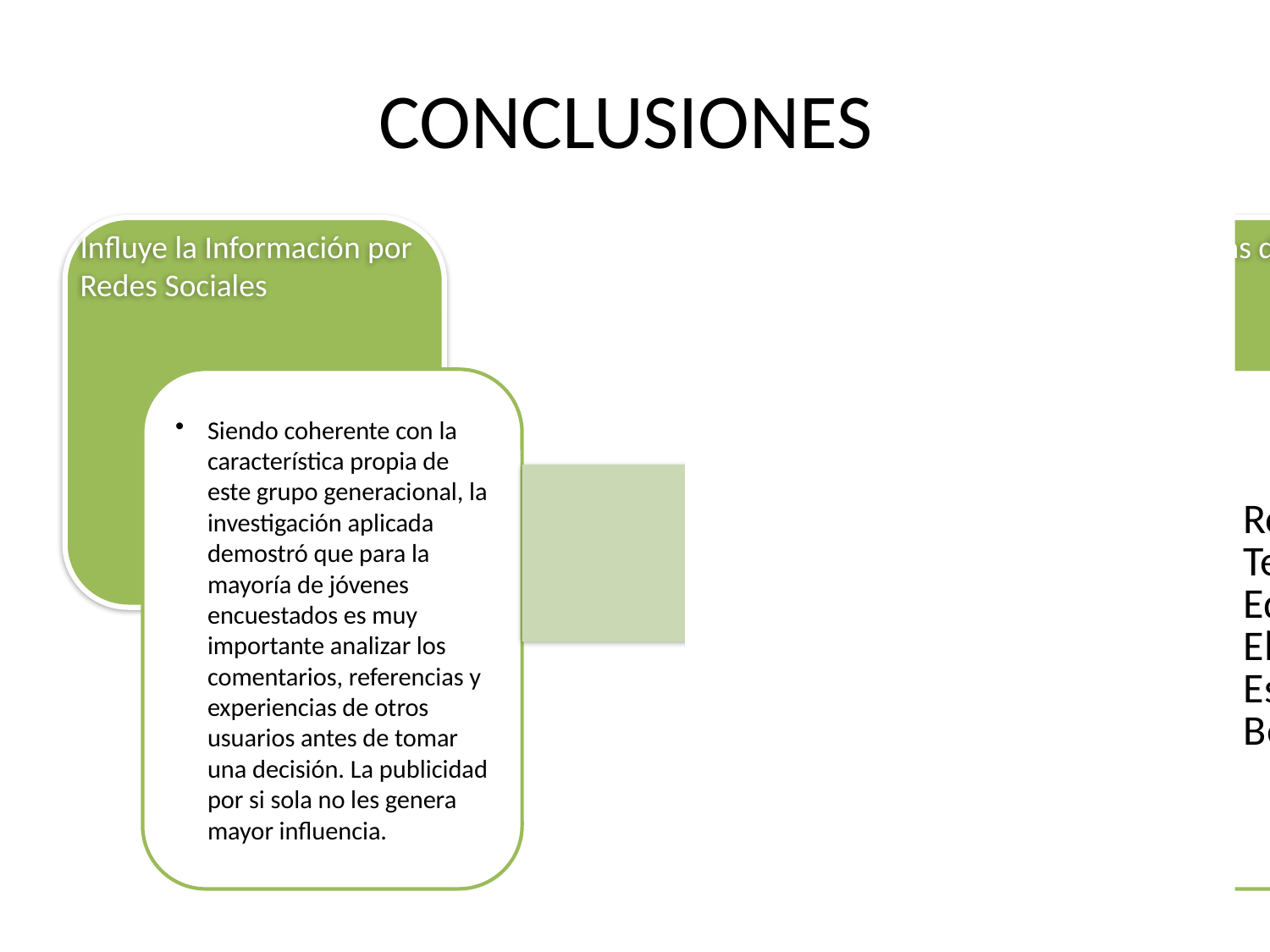

# CONCLUSIONES

Influye la Información por Redes Sociales
Siendo coherente con la característica propia de este grupo generacional, la investigación aplicada demostró que para la mayoría de jóvenes encuestados es muy importante analizar los comentarios, referencias y experiencias de otros usuarios antes de tomar una decisión. La publicidad por si sola no les genera mayor influencia.